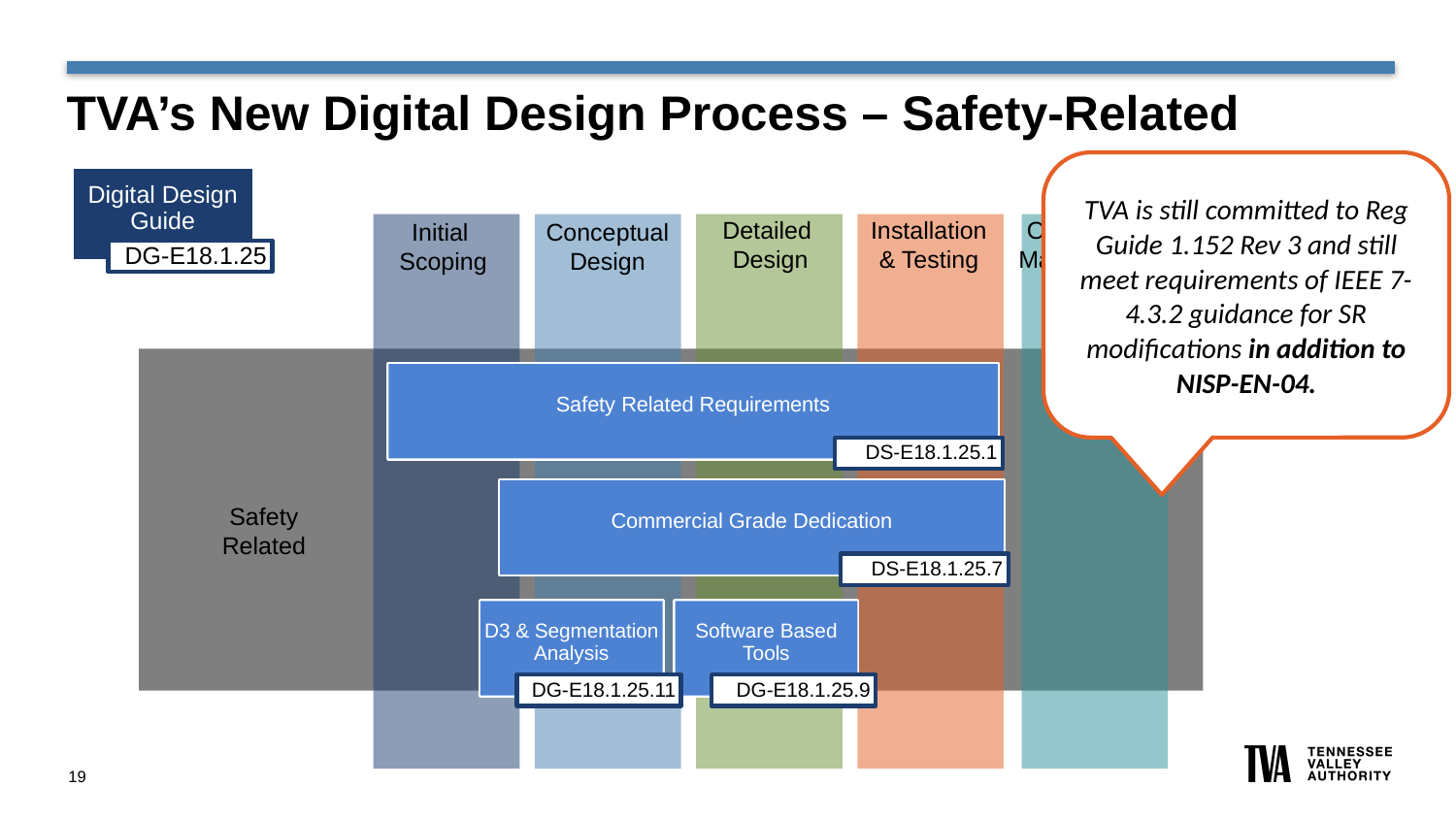

# TVA’s New Digital Design Process – Safety-Related
TVA is still committed to Reg Guide 1.152 Rev 3 and still meet requirements of IEEE 7-4.3.2 guidance for SR modifications in addition to NISP-EN-04.

Digital Design Guide

Detailed
Design
Installation
& Testing
Operation &
Maintenance
Initial
Scoping
Conceptual Design

DG-E18.1.25

Safety Related Requirements

DS-E18.1.25.1

Commercial Grade Dedication
Safety Related

DS-E18.1.25.7

D3 & Segmentation Analysis

Software Based Tools

DG-E18.1.25.11

DG-E18.1.25.9
19